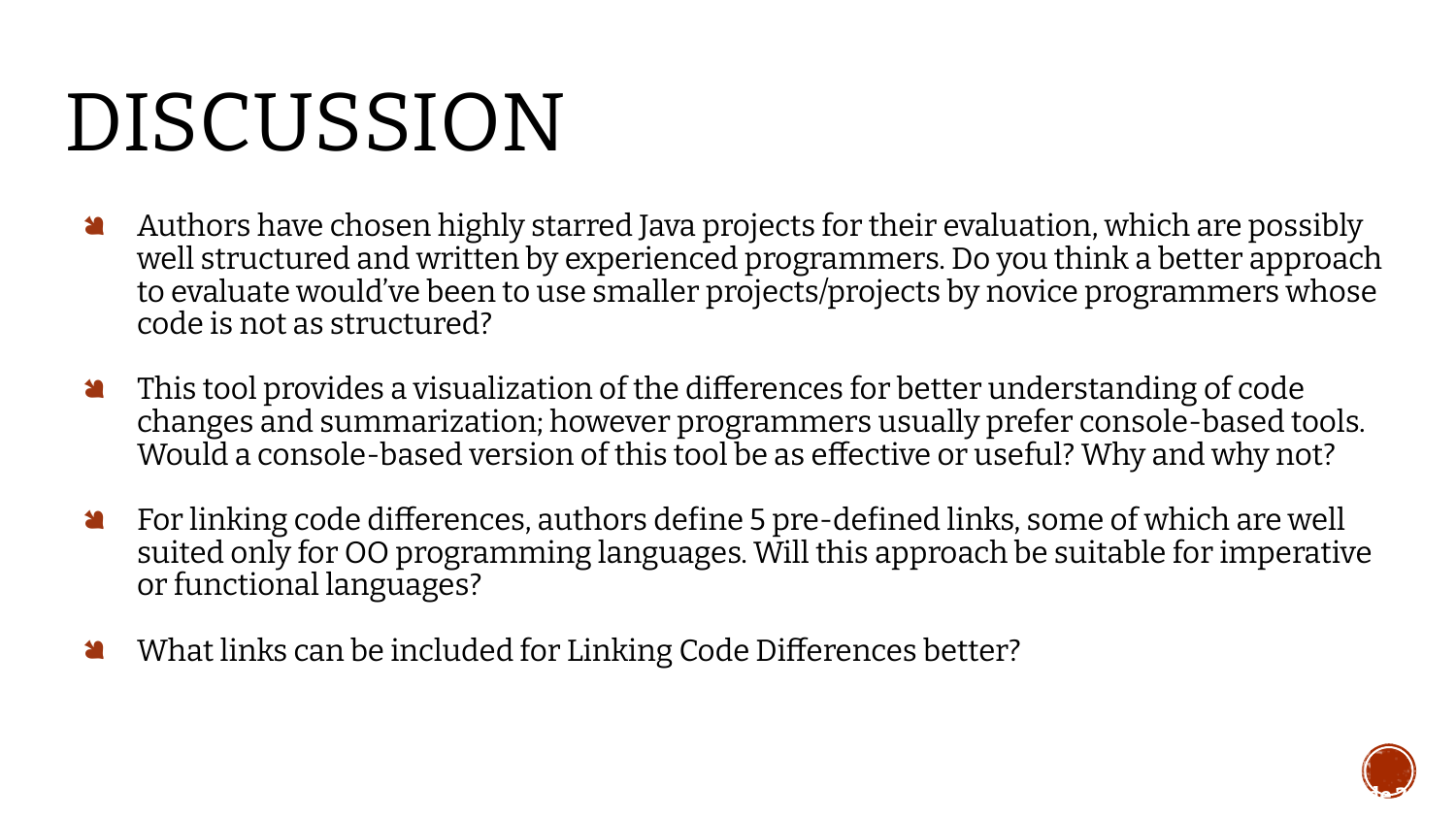

# DIscussion
Authors have chosen highly starred Java projects for their evaluation, which are possibly well structured and written by experienced programmers. Do you think a better approach to evaluate would’ve been to use smaller projects/projects by novice programmers whose code is not as structured?

This tool provides a visualization of the differences for better understanding of code changes and summarization; however programmers usually prefer console-based tools. Would a console-based version of this tool be as effective or useful? Why and why not?

For linking code differences, authors define 5 pre-defined links, some of which are well suited only for OO programming languages. Will this approach be suitable for imperative or functional languages?

What links can be included for Linking Code Differences better?

Slide 28